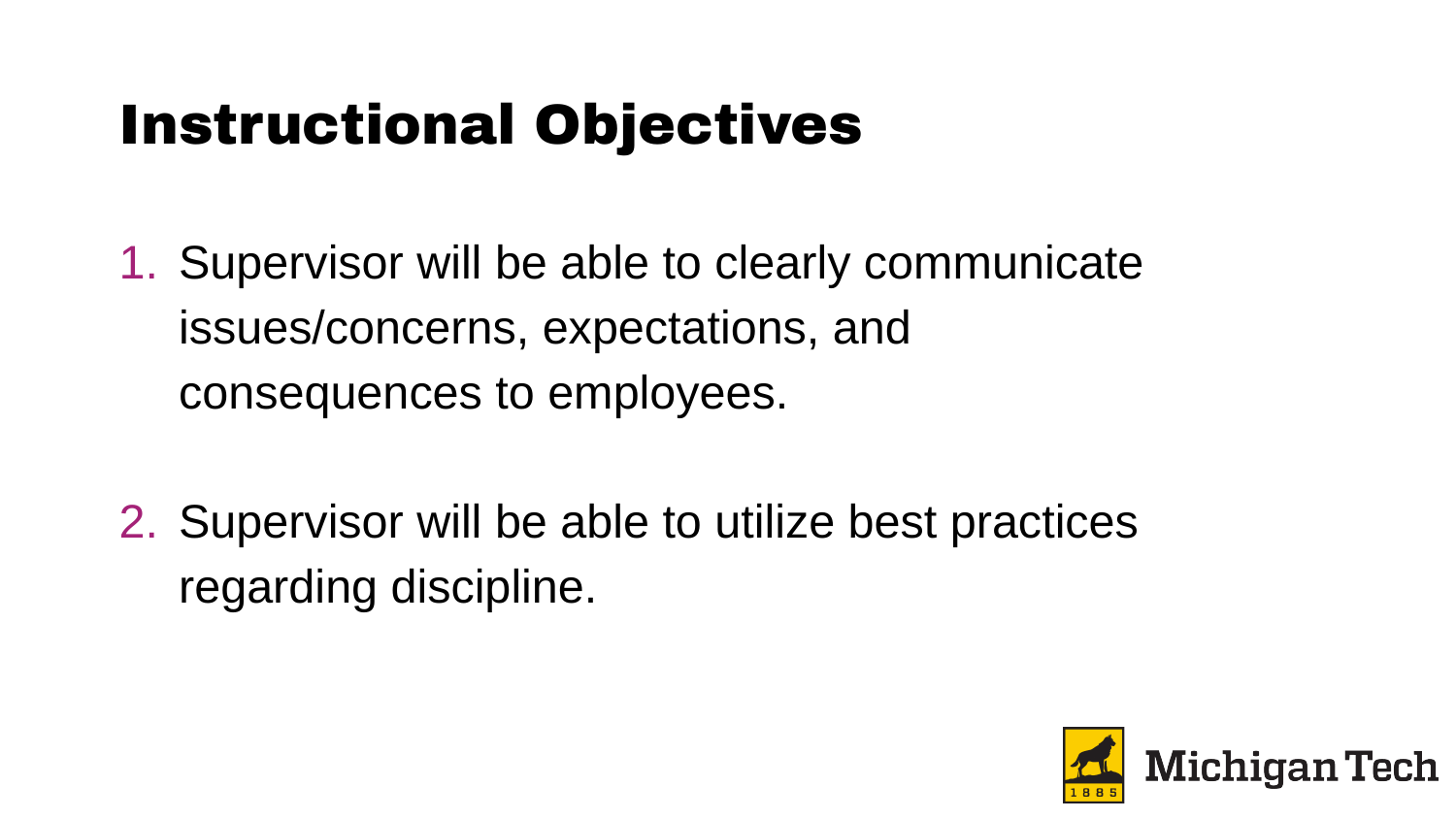

# Instructional Objectives
Supervisor will be able to clearly communicate issues/concerns, expectations, and consequences to employees.

Supervisor will be able to utilize best practices regarding discipline.